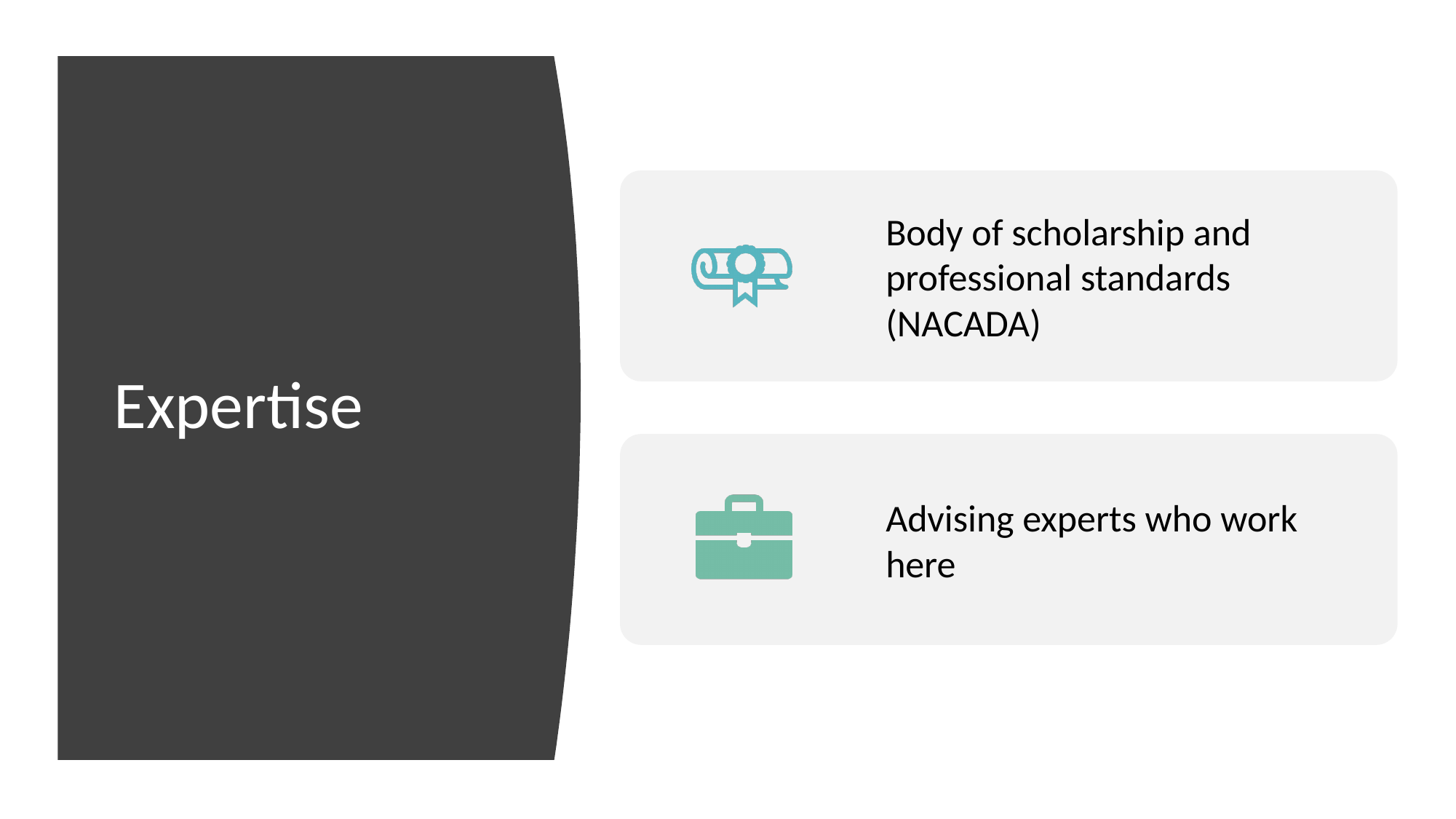

Body of scholarship and professional standards (NACADA)
Advising experts who work here

# Expertise